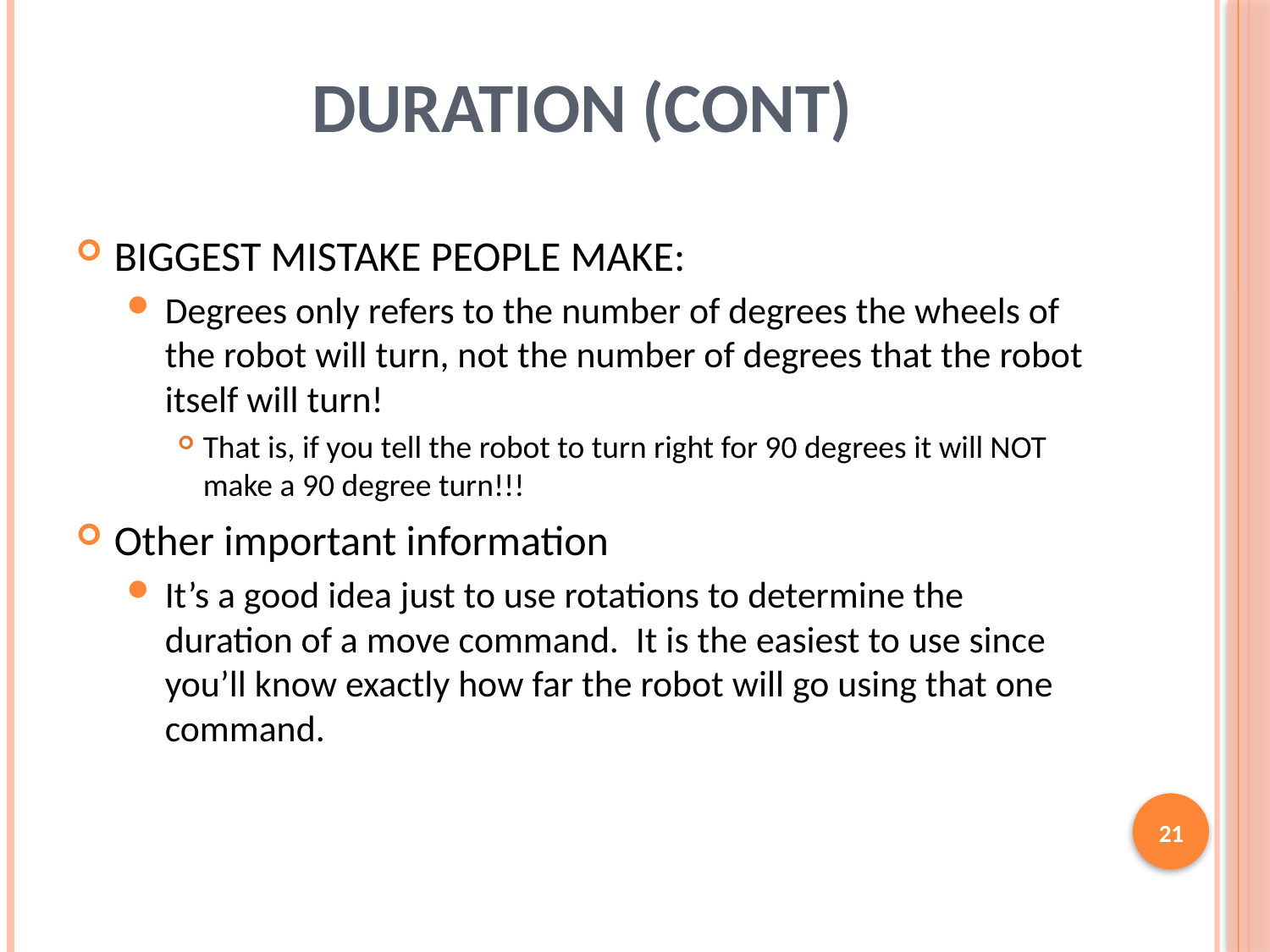

Duration (cont)
BIGGEST MISTAKE PEOPLE MAKE:
Degrees only refers to the number of degrees the wheels of the robot will turn, not the number of degrees that the robot itself will turn!
That is, if you tell the robot to turn right for 90 degrees it will NOT make a 90 degree turn!!!
Other important information
It’s a good idea just to use rotations to determine the duration of a move command.  It is the easiest to use since you’ll know exactly how far the robot will go using that one command.

21